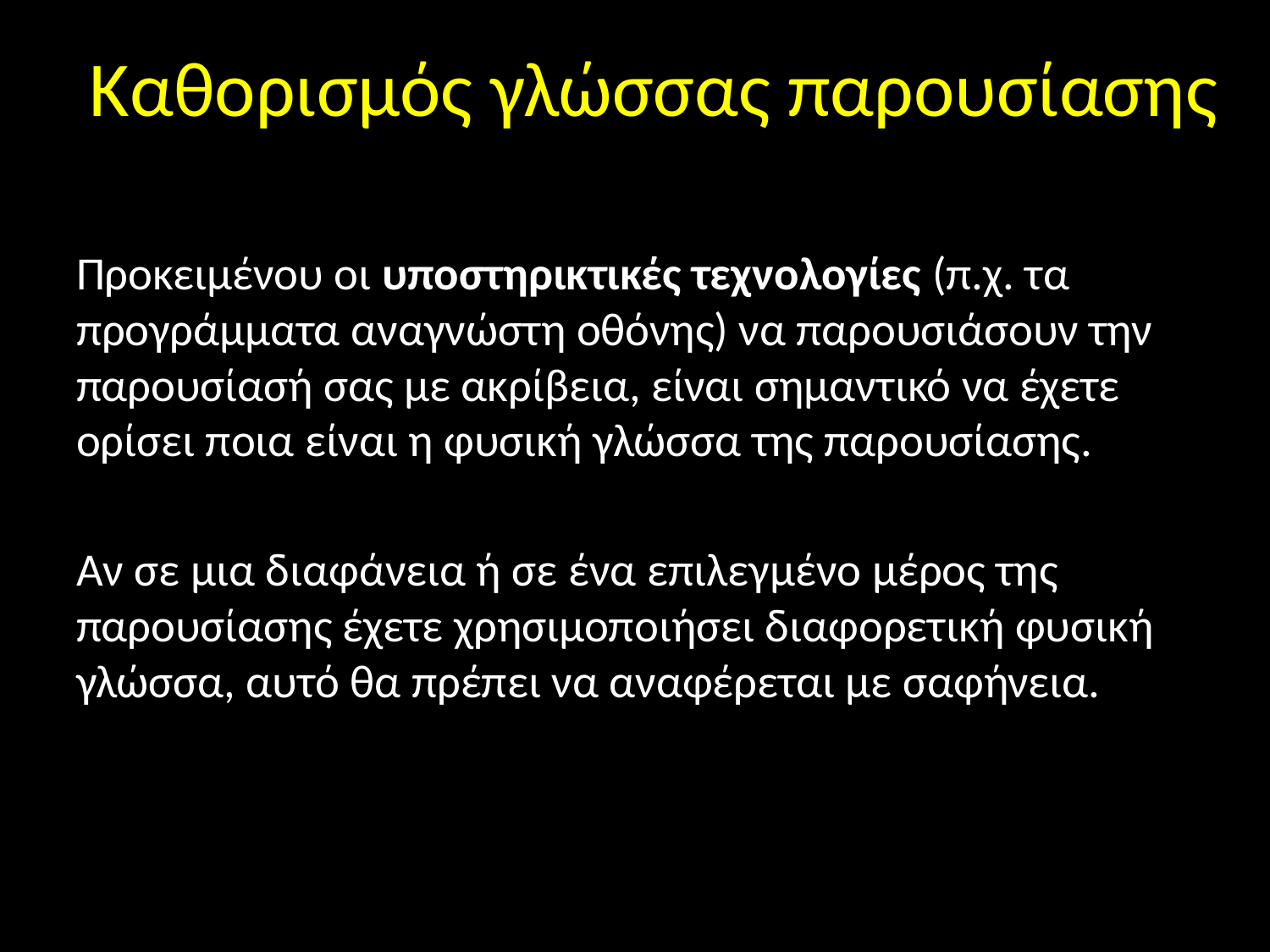

# Καθορισμός γλώσσας παρουσίασης
Προκειμένου οι υποστηρικτικές τεχνολογίες (π.χ. τα προγράμματα αναγνώστη οθόνης) να παρουσιάσουν την παρουσίασή σας με ακρίβεια, είναι σημαντικό να έχετε ορίσει ποια είναι η φυσική γλώσσα της παρουσίασης.

Αν σε μια διαφάνεια ή σε ένα επιλεγμένο μέρος της παρουσίασης έχετε χρησιμοποιήσει διαφορετική φυσική γλώσσα, αυτό θα πρέπει να αναφέρεται με σαφήνεια.